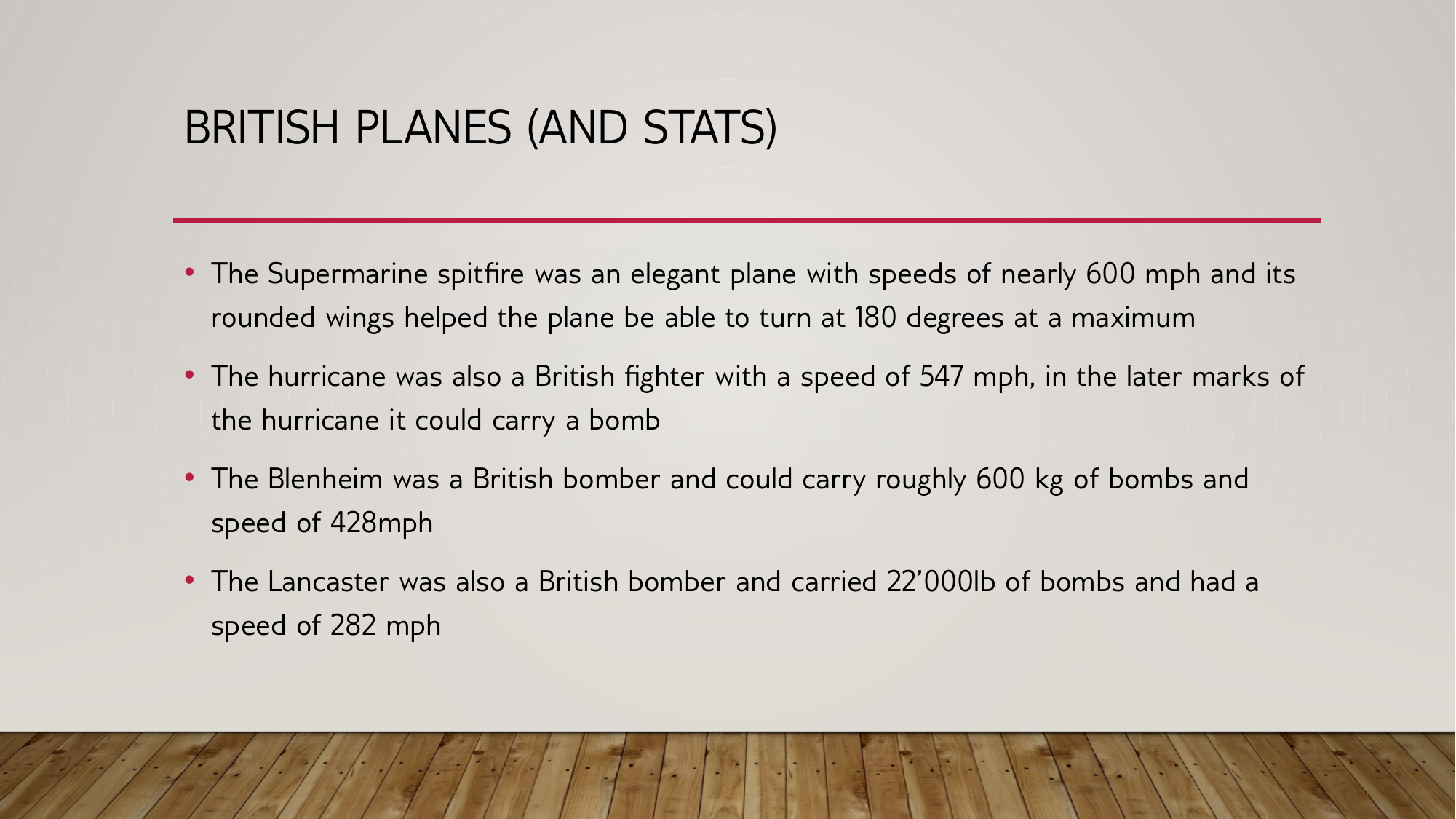

# British Planes (and Stats)
The Supermarine spitfire was an elegant plane with speeds of nearly 600 mph and its rounded wings helped the plane be able to turn at 180 degrees at a maximum
The hurricane was also a British fighter with a speed of 547 mph, in the later marks of the hurricane it could carry a bomb
The Blenheim was a British bomber and could carry roughly 600 kg of bombs and speed of 428mph
The Lancaster was also a British bomber and carried 22’000lb of bombs and had a speed of 282 mph